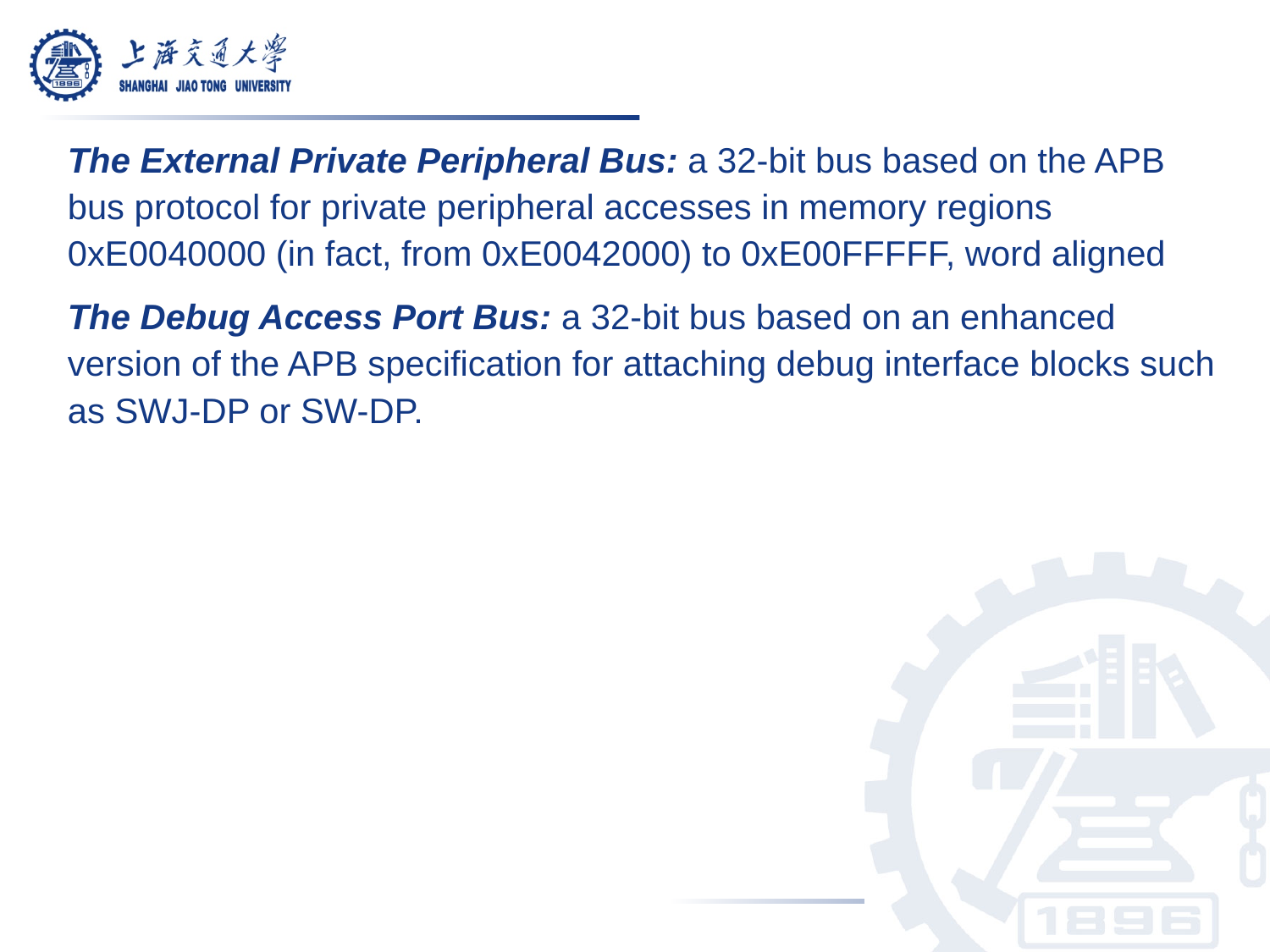

The External Private Peripheral Bus: a 32-bit bus based on the APB bus protocol for private peripheral accesses in memory regions 0xE0040000 (in fact, from 0xE0042000) to 0xE00FFFFF, word aligned
The Debug Access Port Bus: a 32-bit bus based on an enhanced version of the APB specification for attaching debug interface blocks such as SWJ-DP or SW-DP.